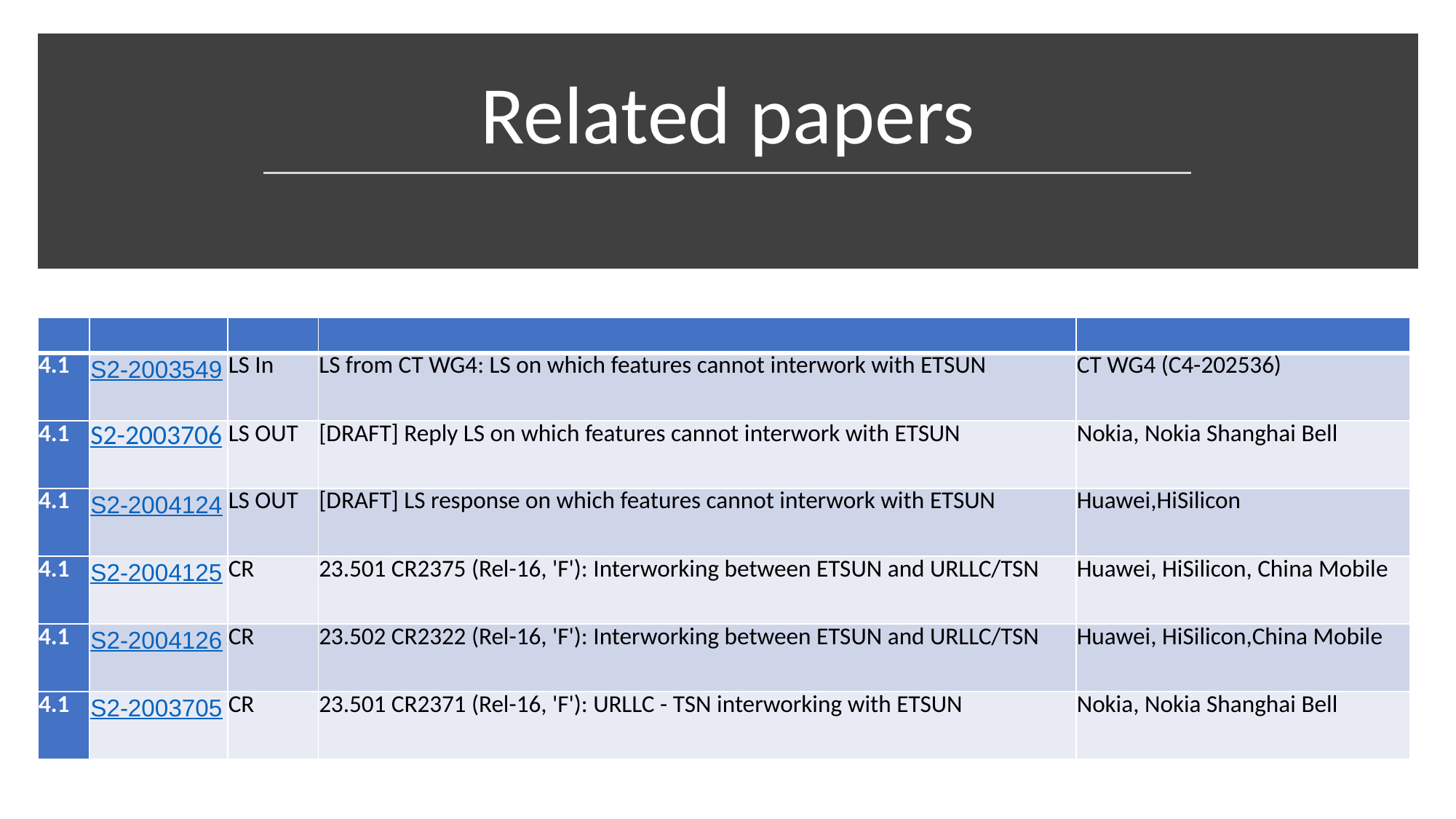

# Related papers
|  |  |  |  |  |
| --- | --- | --- | --- | --- |
| 4.1 | S2-2003549 | LS In | LS from CT WG4: LS on which features cannot interwork with ETSUN | CT WG4 (C4-202536) |
| 4.1 | S2-2003706 | LS OUT | [DRAFT] Reply LS on which features cannot interwork with ETSUN | Nokia, Nokia Shanghai Bell |
| 4.1 | S2-2004124 | LS OUT | [DRAFT] LS response on which features cannot interwork with ETSUN | Huawei,HiSilicon |
| 4.1 | S2-2004125 | CR | 23.501 CR2375 (Rel-16, 'F'): Interworking between ETSUN and URLLC/TSN | Huawei, HiSilicon, China Mobile |
| 4.1 | S2-2004126 | CR | 23.502 CR2322 (Rel-16, 'F'): Interworking between ETSUN and URLLC/TSN | Huawei, HiSilicon,China Mobile |
| 4.1 | S2-2003705 | CR | 23.501 CR2371 (Rel-16, 'F'): URLLC - TSN interworking with ETSUN | Nokia, Nokia Shanghai Bell |